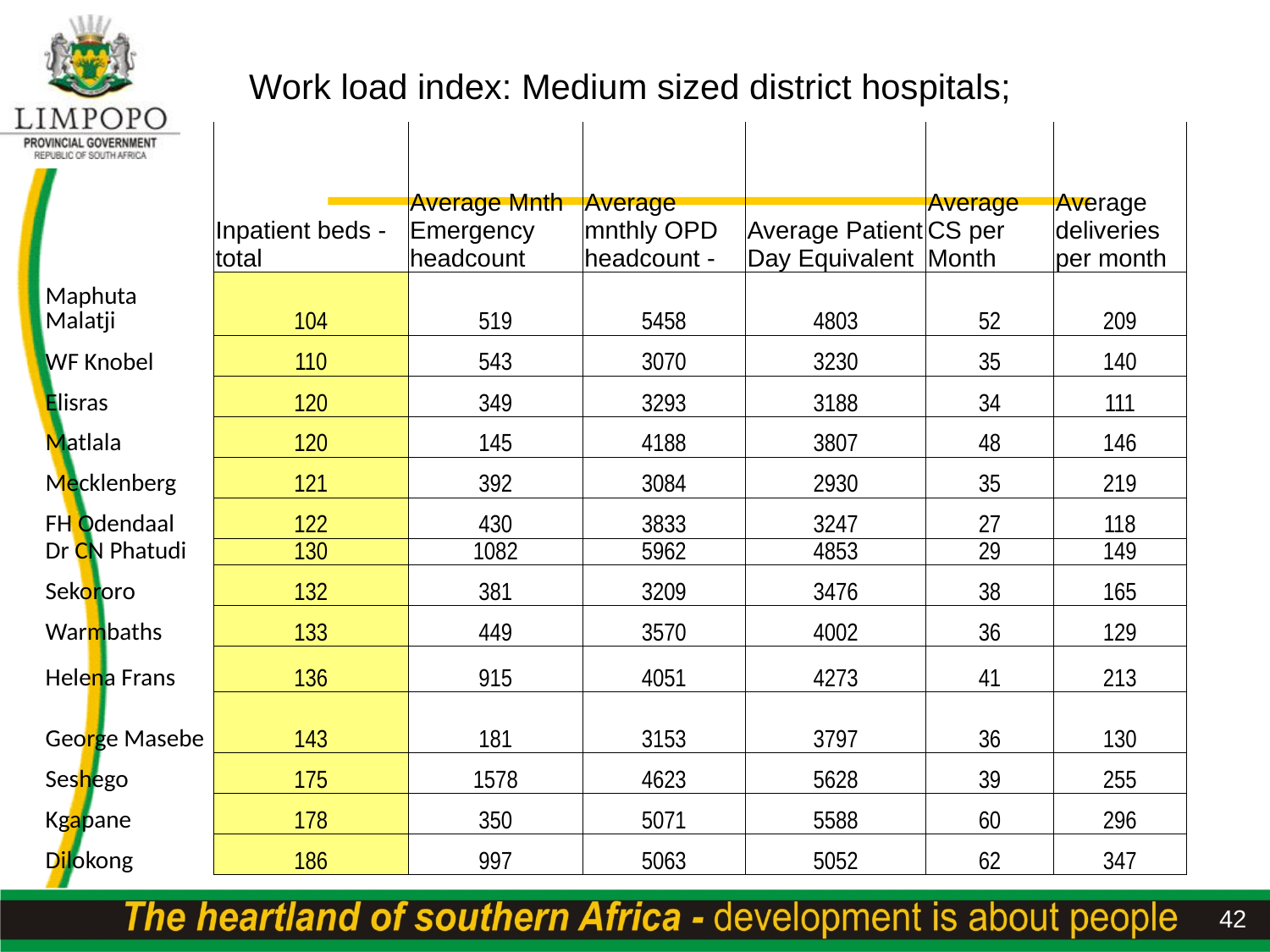

# Work load index: Medium sized district hospitals;
|  | Inpatient beds - total | Average Mnth Emergency headcount | Average mnthly OPD headcount - | Average Patient Day Equivalent | Average CS per Month | Average deliveries per month |
| --- | --- | --- | --- | --- | --- | --- |
| Maphuta Malatji | 104 | 519 | 5458 | 4803 | 52 | 209 |
| WF Knobel | 110 | 543 | 3070 | 3230 | 35 | 140 |
| Elisras | 120 | 349 | 3293 | 3188 | 34 | 111 |
| Matlala | 120 | 145 | 4188 | 3807 | 48 | 146 |
| Mecklenberg | 121 | 392 | 3084 | 2930 | 35 | 219 |
| FH Odendaal | 122 | 430 | 3833 | 3247 | 27 | 118 |
| Dr CN Phatudi | 130 | 1082 | 5962 | 4853 | 29 | 149 |
| Sekororo | 132 | 381 | 3209 | 3476 | 38 | 165 |
| Warmbaths | 133 | 449 | 3570 | 4002 | 36 | 129 |
| Helena Frans | 136 | 915 | 4051 | 4273 | 41 | 213 |
| George Masebe | 143 | 181 | 3153 | 3797 | 36 | 130 |
| Seshego | 175 | 1578 | 4623 | 5628 | 39 | 255 |
| Kgapane | 178 | 350 | 5071 | 5588 | 60 | 296 |
| Dilokong | 186 | 997 | 5063 | 5052 | 62 | 347 |
42